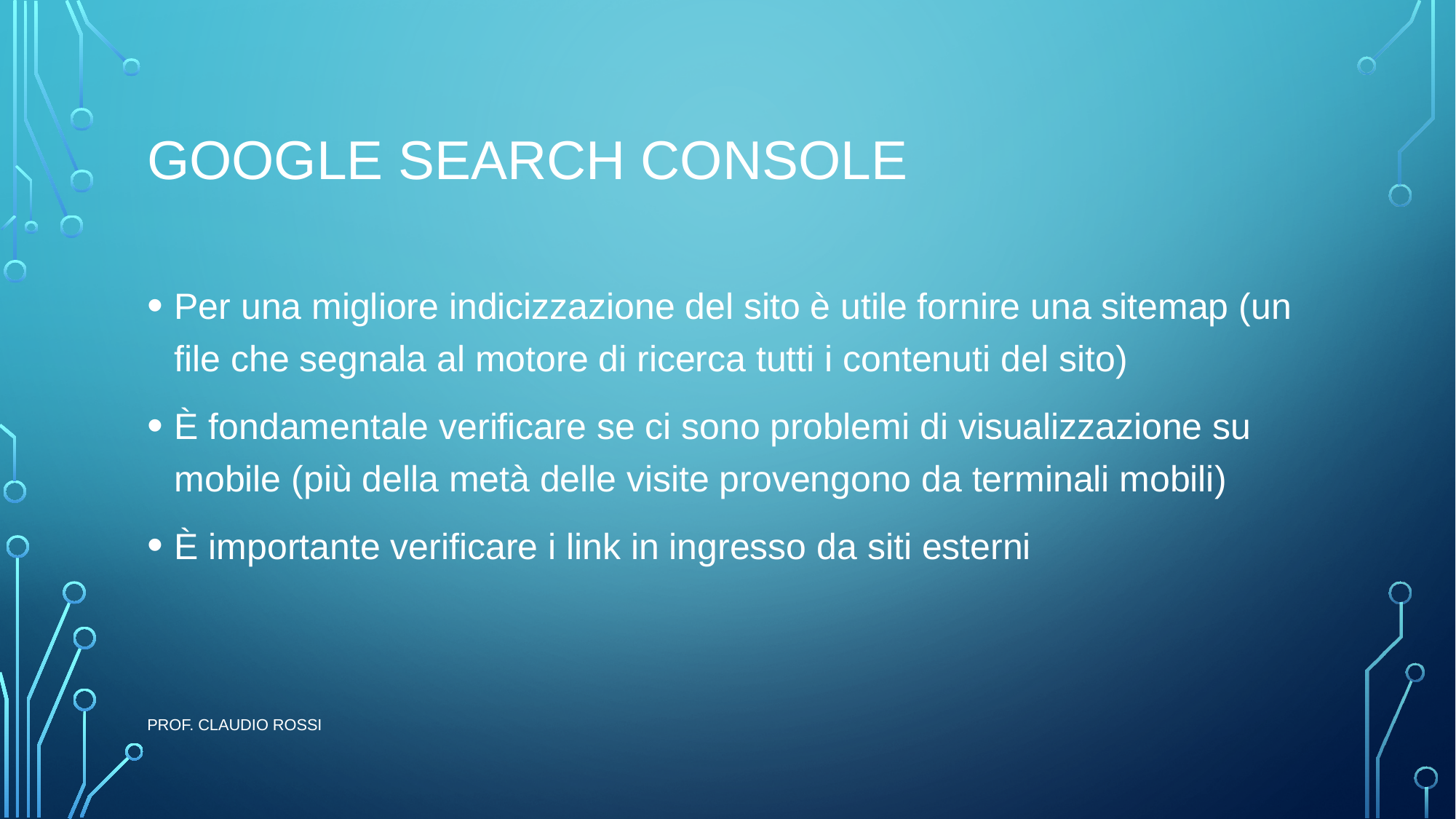

# Google Search Console
Per una migliore indicizzazione del sito è utile fornire una sitemap (un file che segnala al motore di ricerca tutti i contenuti del sito)
È fondamentale verificare se ci sono problemi di visualizzazione su mobile (più della metà delle visite provengono da terminali mobili)
È importante verificare i link in ingresso da siti esterni
prof. Claudio Rossi